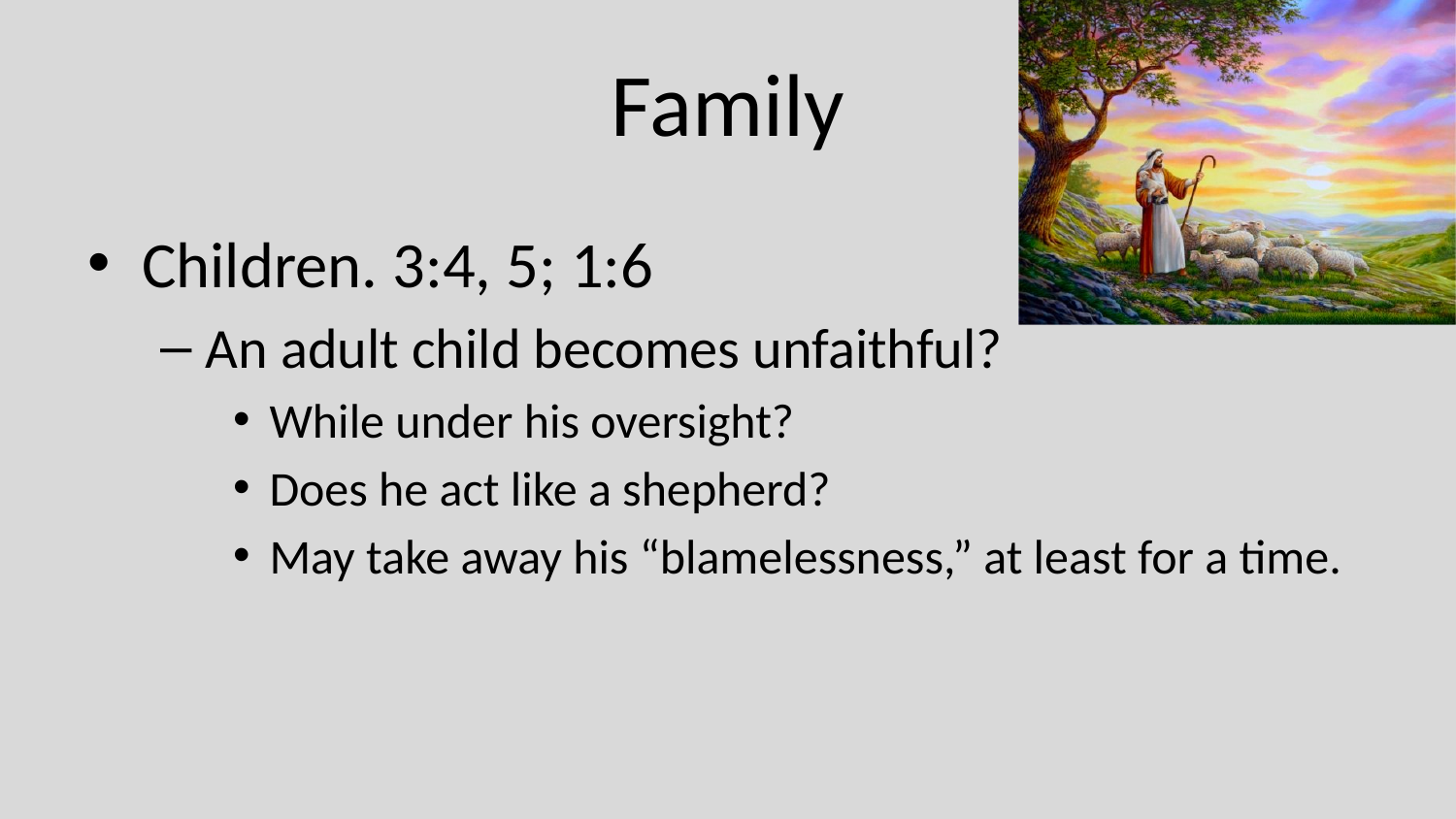

# Family
Children. 3:4, 5; 1:6
An adult child becomes unfaithful?
While under his oversight?
Does he act like a shepherd?
May take away his “blamelessness,” at least for a time.